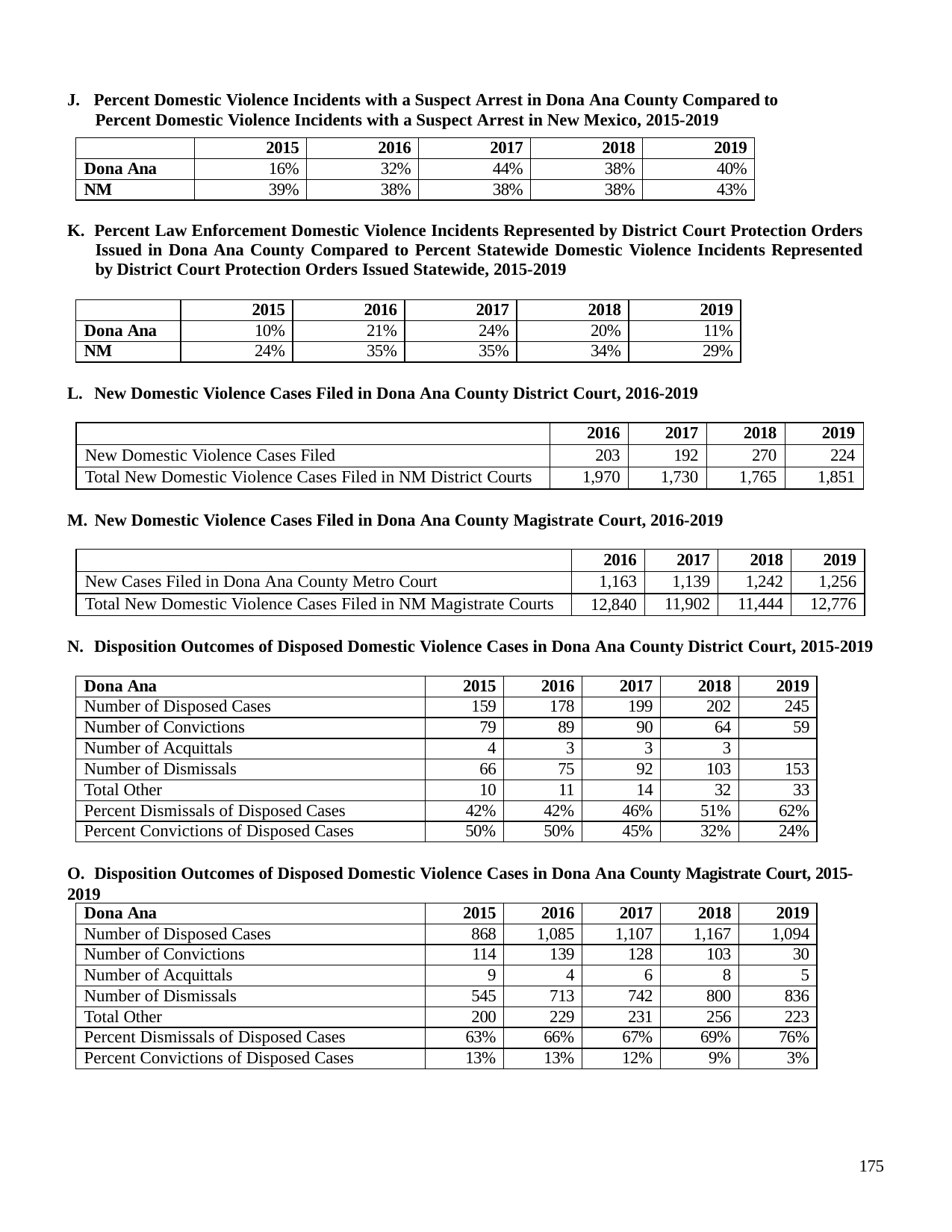

J.  Percent Domestic Violence Incidents with a Suspect Arrest in Dona Ana County Compared to Percent Domestic Violence Incidents with a Suspect Arrest in New Mexico, 2015-2019
|  | 2015 | 2016 | 2017 | 2018 | 2019 |
| --- | --- | --- | --- | --- | --- |
| Dona Ana | 16% | 32% | 44% | 38% | 40% |
| NM | 39% | 38% | 38% | 38% | 43% |
K. Percent Law Enforcement Domestic Violence Incidents Represented by District Court Protection Orders Issued in Dona Ana County Compared to Percent Statewide Domestic Violence Incidents Represented by District Court Protection Orders Issued Statewide, 2015-2019
|  | 2015 | 2016 | 2017 | 2018 | 2019 |
| --- | --- | --- | --- | --- | --- |
| Dona Ana | 10% | 21% | 24% | 20% | 11% |
| NM | 24% | 35% | 35% | 34% | 29% |
L. New Domestic Violence Cases Filed in Dona Ana County District Court, 2016-2019
|  | 2016 | 2017 | 2018 | 2019 |
| --- | --- | --- | --- | --- |
| New Domestic Violence Cases Filed | 203 | 192 | 270 | 224 |
| Total New Domestic Violence Cases Filed in NM District Courts | 1,970 | 1,730 | 1,765 | 1,851 |
M. New Domestic Violence Cases Filed in Dona Ana County Magistrate Court, 2016-2019
|  | 2016 | 2017 | 2018 | 2019 |
| --- | --- | --- | --- | --- |
| New Cases Filed in Dona Ana County Metro Court | 1,163 | 1,139 | 1,242 | 1,256 |
| Total New Domestic Violence Cases Filed in NM Magistrate Courts | 12,840 | 11,902 | 11,444 | 12,776 |
N. Disposition Outcomes of Disposed Domestic Violence Cases in Dona Ana County District Court, 2015-2019
| Dona Ana | 2015 | 2016 | 2017 | 2018 | 2019 |
| --- | --- | --- | --- | --- | --- |
| Number of Disposed Cases | 159 | 178 | 199 | 202 | 245 |
| Number of Convictions | 79 | 89 | 90 | 64 | 59 |
| Number of Acquittals | 4 | 3 | 3 | 3 |  |
| Number of Dismissals | 66 | 75 | 92 | 103 | 153 |
| Total Other | 10 | 11 | 14 | 32 | 33 |
| Percent Dismissals of Disposed Cases | 42% | 42% | 46% | 51% | 62% |
| Percent Convictions of Disposed Cases | 50% | 50% | 45% | 32% | 24% |
O. Disposition Outcomes of Disposed Domestic Violence Cases in Dona Ana County Magistrate Court, 2015-2019
| Dona Ana | 2015 | 2016 | 2017 | 2018 | 2019 |
| --- | --- | --- | --- | --- | --- |
| Number of Disposed Cases | 868 | 1,085 | 1,107 | 1,167 | 1,094 |
| Number of Convictions | 114 | 139 | 128 | 103 | 30 |
| Number of Acquittals | 9 | 4 | 6 | 8 | 5 |
| Number of Dismissals | 545 | 713 | 742 | 800 | 836 |
| Total Other | 200 | 229 | 231 | 256 | 223 |
| Percent Dismissals of Disposed Cases | 63% | 66% | 67% | 69% | 76% |
| Percent Convictions of Disposed Cases | 13% | 13% | 12% | 9% | 3% |
175